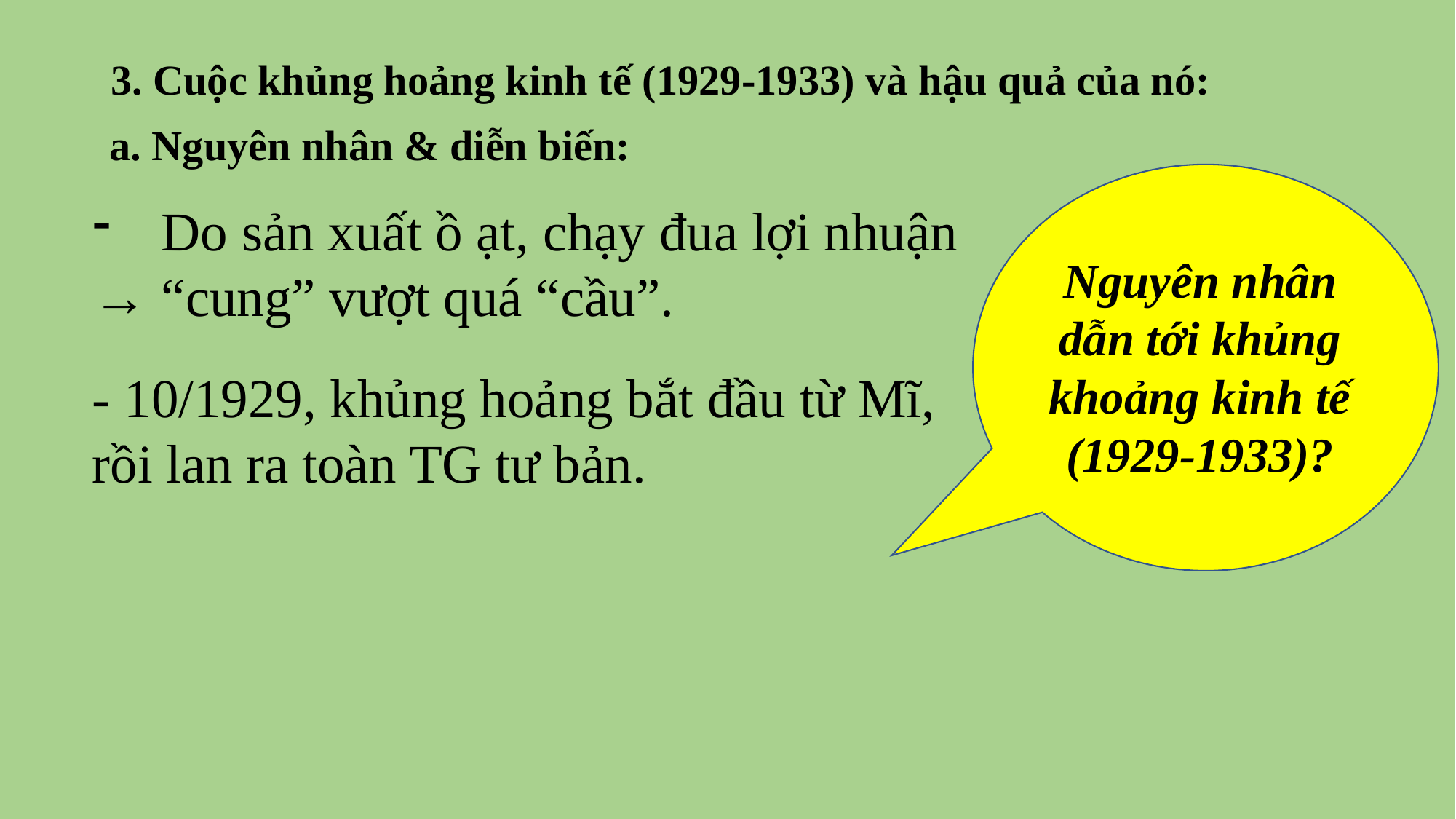

3. Cuộc khủng hoảng kinh tế (1929-1933) và hậu quả của nó:

a. Nguyên nhân & diễn biến:

Do sản xuất ồ ạt, chạy đua lợi nhuận
→ “cung” vượt quá “cầu”.

Nguyên nhân dẫn tới khủng khoảng kinh tế (1929-1933)?
- 10/1929, khủng hoảng bắt đầu từ Mĩ, rồi lan ra toàn TG tư bản.